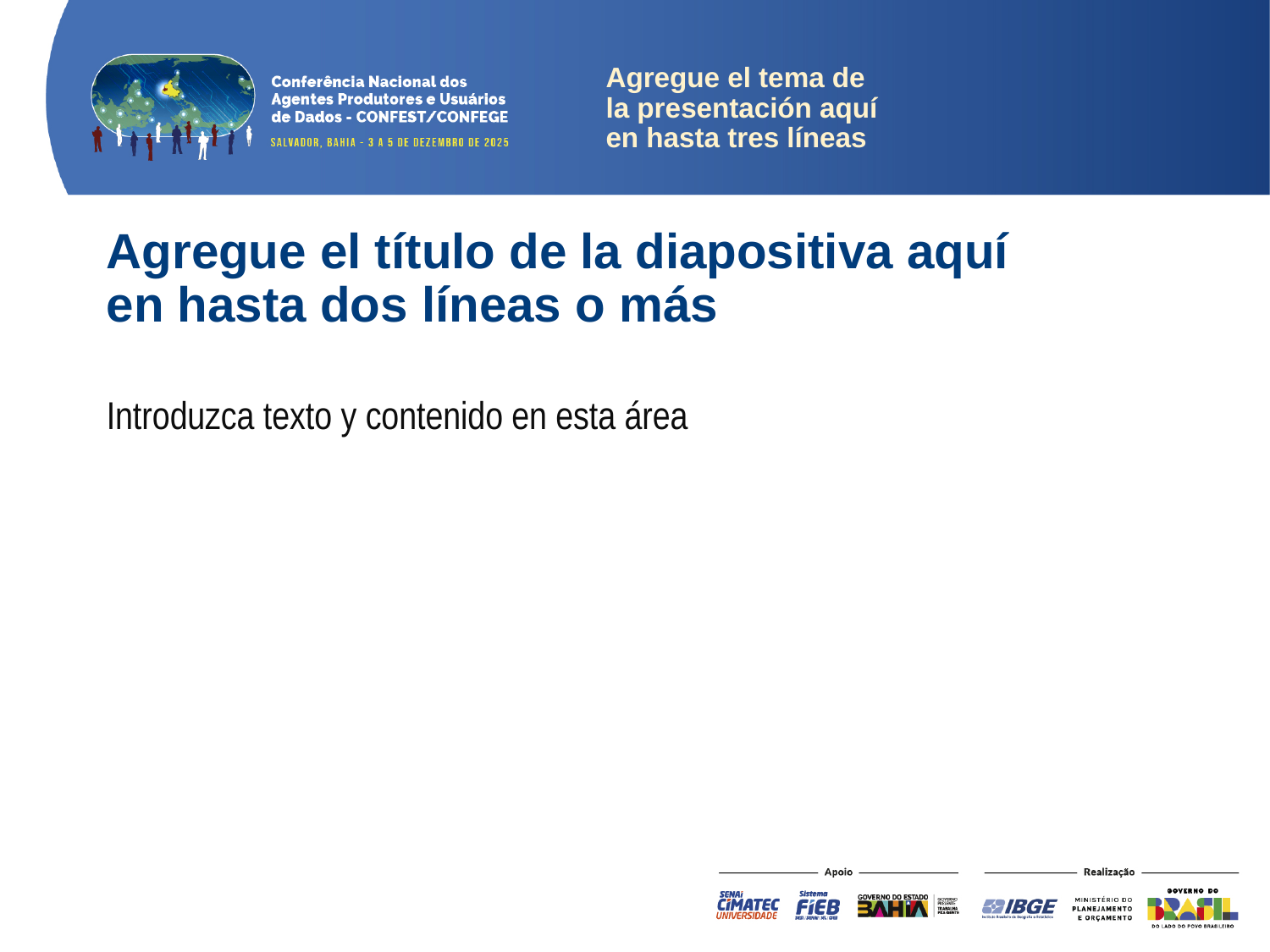

Agregue el tema de
la presentación aquí
en hasta tres líneas
Agregue el título de la diapositiva aquí en hasta dos líneas o más
Introduzca texto y contenido en esta área